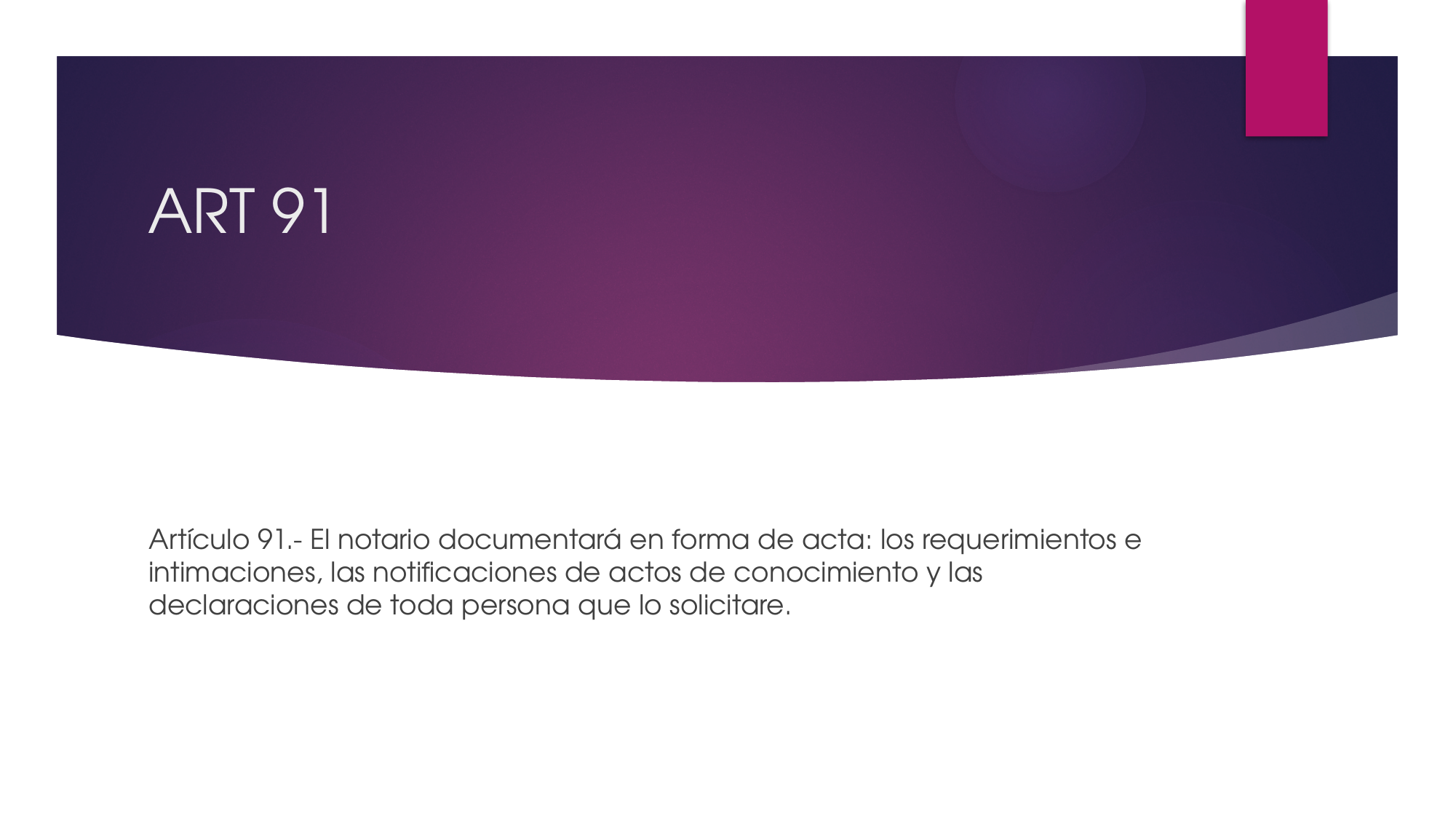

# ART 91
Artículo 91.- El notario documentará en forma de acta: los requerimientos e intimaciones, las notificaciones de actos de conocimiento y las declaraciones de toda persona que lo solicitare.